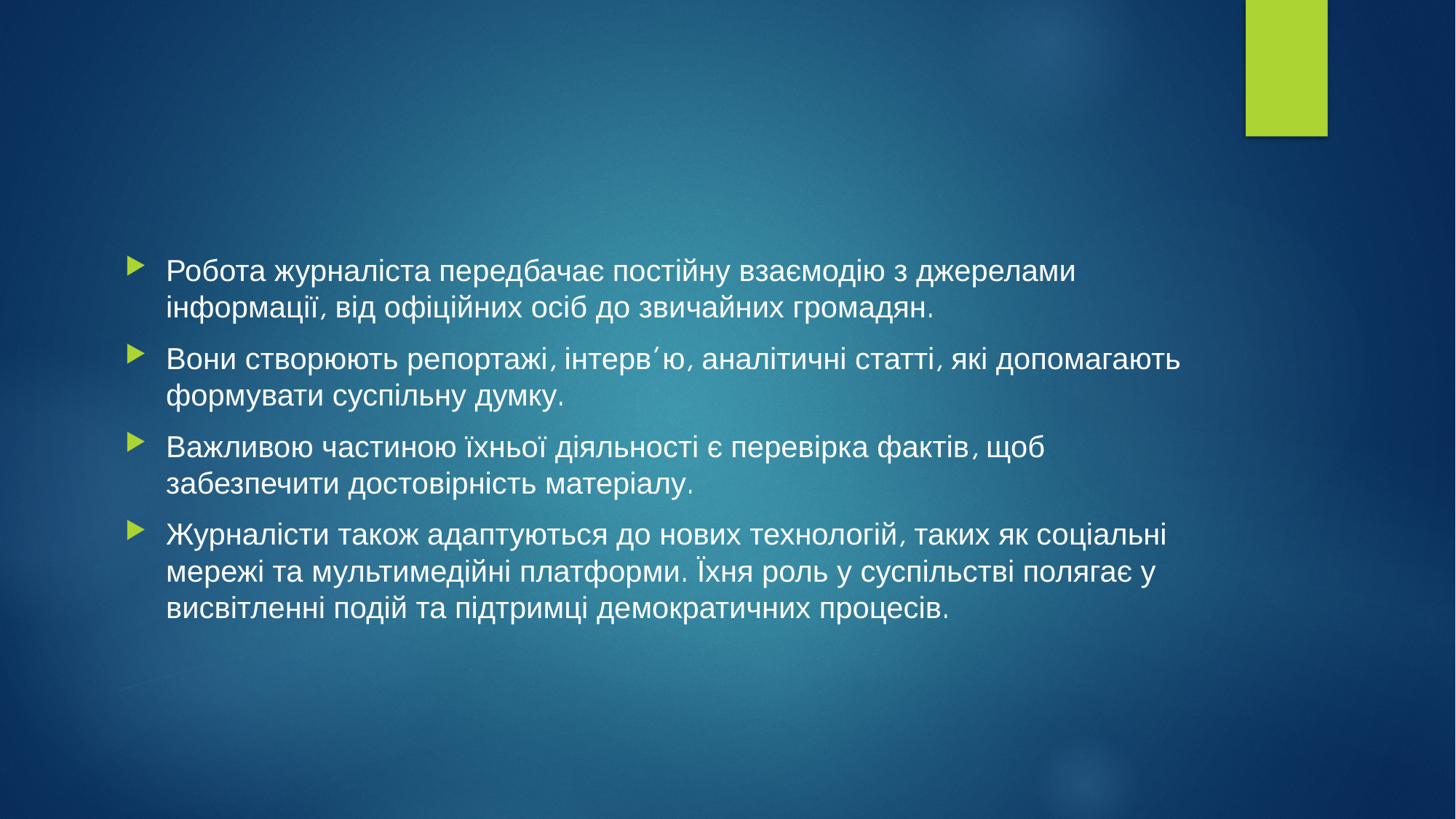

#
Робота журналіста передбачає постійну взаємодію з джерелами інформації, від офіційних осіб до звичайних громадян.
Вони створюють репортажі, інтерв’ю, аналітичні статті, які допомагають формувати суспільну думку.
Важливою частиною їхньої діяльності є перевірка фактів, щоб забезпечити достовірність матеріалу.
Журналісти також адаптуються до нових технологій, таких як соціальні мережі та мультимедійні платформи. Їхня роль у суспільстві полягає у висвітленні подій та підтримці демократичних процесів.